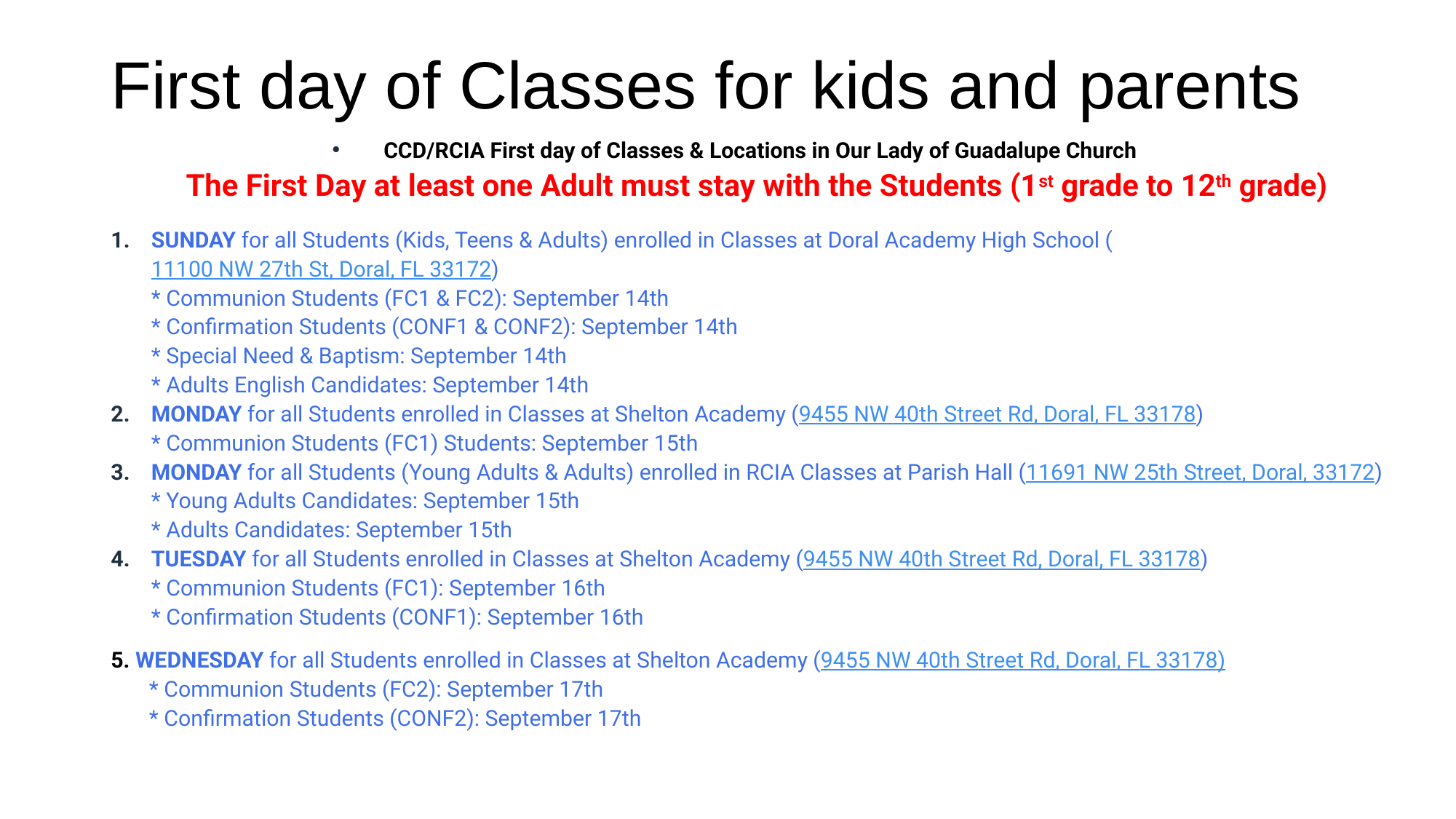

# First day of Classes for kids and parents
CCD/RCIA First day of Classes & Locations in Our Lady of Guadalupe Church
The First Day at least one Adult must stay with the Students (1st grade to 12th grade)
SUNDAY for all Students (Kids, Teens & Adults) enrolled in Classes at Doral Academy High School (11100 NW 27th St, Doral, FL 33172)
* Communion Students (FC1 & FC2): September 14th
* Confirmation Students (CONF1 & CONF2): September 14th
* Special Need & Baptism: September 14th
* Adults English Candidates: September 14th
MONDAY for all Students enrolled in Classes at Shelton Academy (9455 NW 40th Street Rd, Doral, FL 33178)
* Communion Students (FC1) Students: September 15th
MONDAY for all Students (Young Adults & Adults) enrolled in RCIA Classes at Parish Hall (11691 NW 25th Street, Doral, 33172)
* Young Adults Candidates: September 15th
* Adults Candidates: September 15th
TUESDAY for all Students enrolled in Classes at Shelton Academy (9455 NW 40th Street Rd, Doral, FL 33178)
* Communion Students (FC1): September 16th
* Confirmation Students (CONF1): September 16th
5. WEDNESDAY for all Students enrolled in Classes at Shelton Academy (9455 NW 40th Street Rd, Doral, FL 33178)
       * Communion Students (FC2): September 17th
       * Confirmation Students (CONF2): September 17th